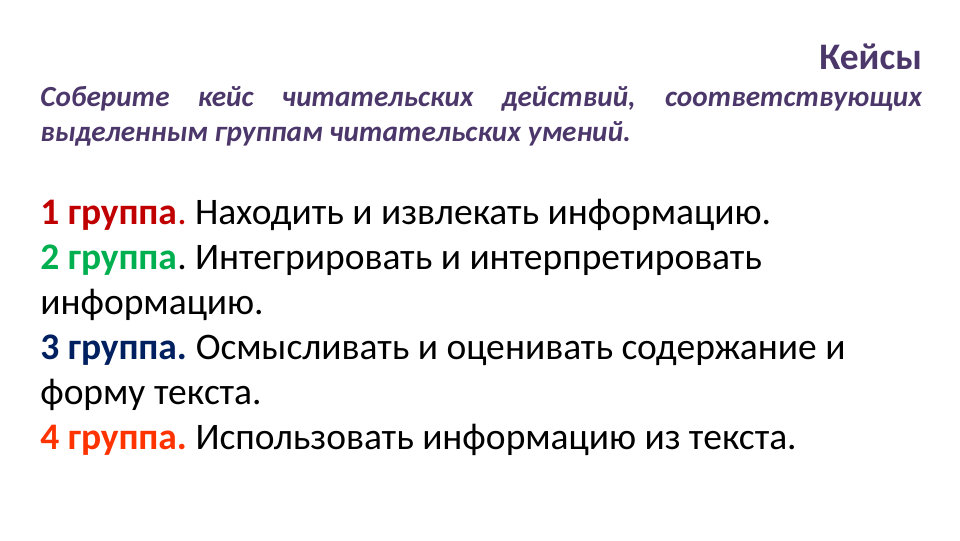

Кейсы
Соберите кейс читательских действий, соответствующих выделенным группам читательских умений.

1 группа. Находить и извлекать информацию.
2 группа. Интегрировать и интерпретировать информацию.
3 группа. Осмысливать и оценивать содержание и форму текста.
4 группа. Использовать информацию из текста.